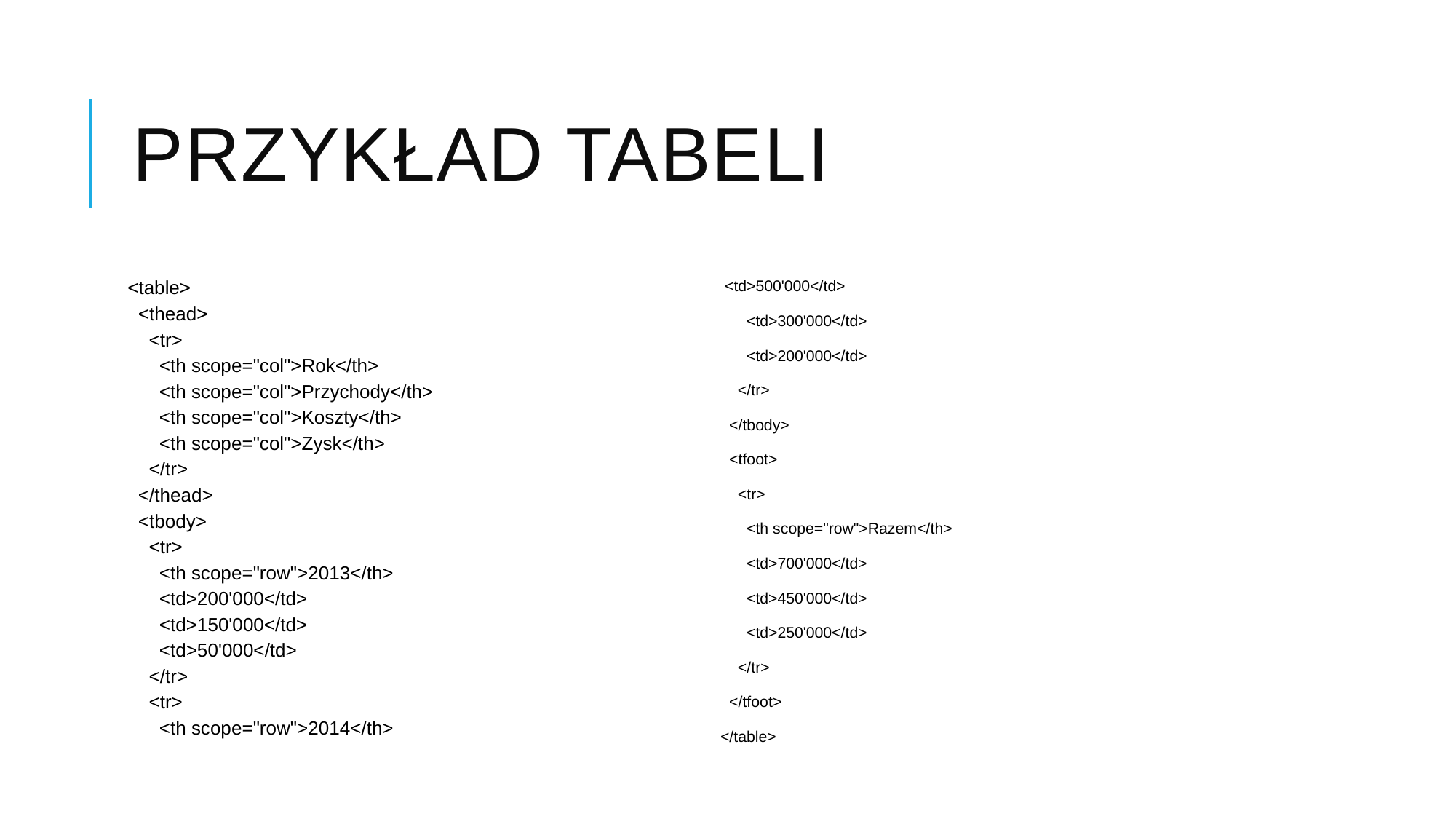

# Przykład tabeli
<table>
  <thead>
    <tr>
      <th scope="col">Rok</th>
      <th scope="col">Przychody</th>
      <th scope="col">Koszty</th>
      <th scope="col">Zysk</th>
    </tr>
  </thead>
  <tbody>
    <tr>
      <th scope="row">2013</th>
      <td>200'000</td>
      <td>150'000</td>
      <td>50'000</td>
    </tr>
    <tr>
      <th scope="row">2014</th>

 <td>500'000</td>
      <td>300'000</td>
      <td>200'000</td>
    </tr>
  </tbody>
  <tfoot>
    <tr>
      <th scope="row">Razem</th>
      <td>700'000</td>
      <td>450'000</td>
      <td>250'000</td>
    </tr>
  </tfoot>
</table>